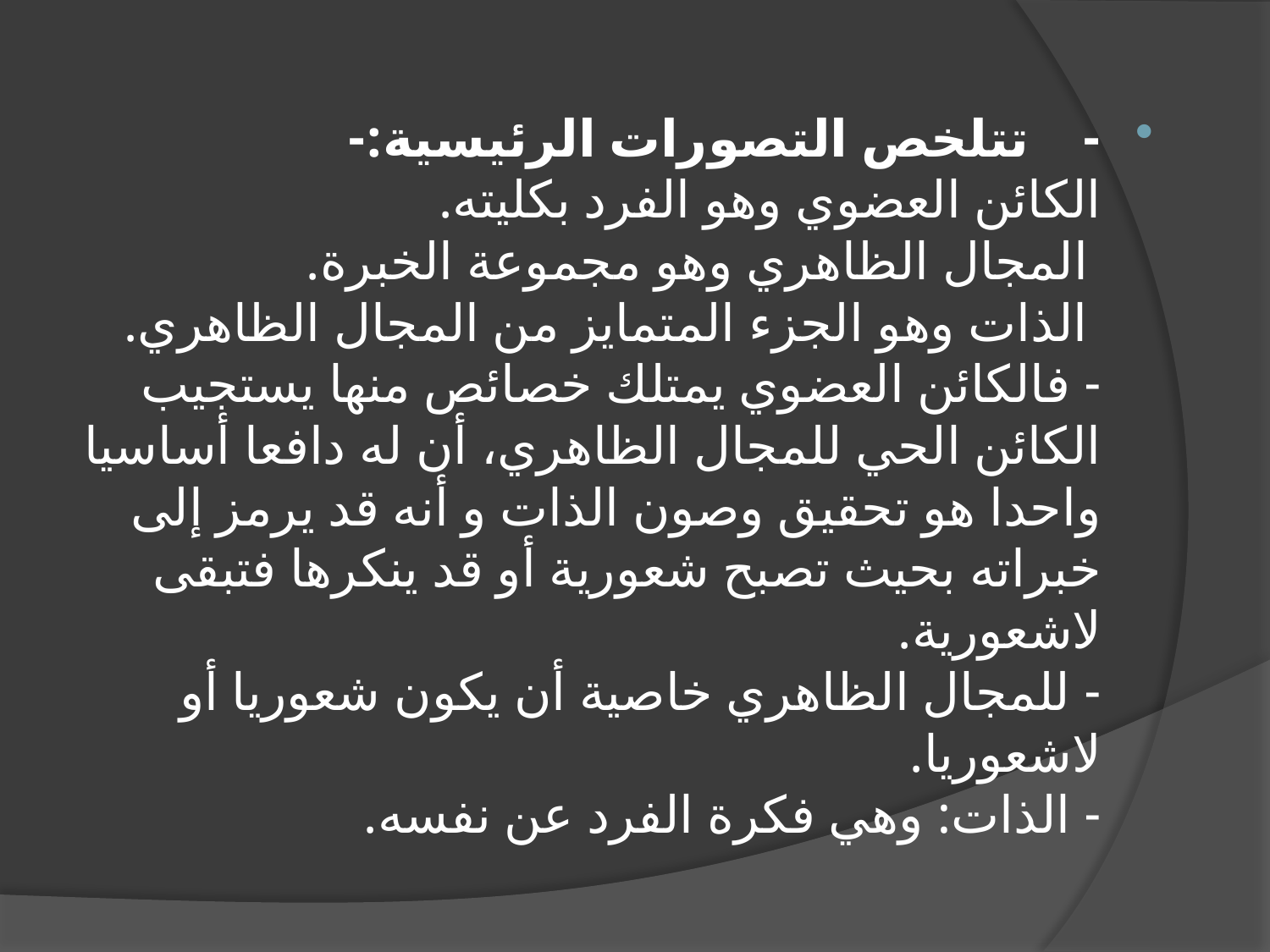

-    تتلخص التصورات الرئيسية:-
الكائن العضوي وهو الفرد بكليته.
 المجال الظاهري وهو مجموعة الخبرة.
 الذات وهو الجزء المتمايز من المجال الظاهري.
- فالكائن العضوي يمتلك خصائص منها يستجيب الكائن الحي للمجال الظاهري، أن له دافعا أساسيا واحدا هو تحقيق وصون الذات و أنه قد يرمز إلى خبراته بحيث تصبح شعورية أو قد ينكرها فتبقى لاشعورية.
- للمجال الظاهري خاصية أن يكون شعوريا أو لاشعوريا.
- الذات: وهي فكرة الفرد عن نفسه.